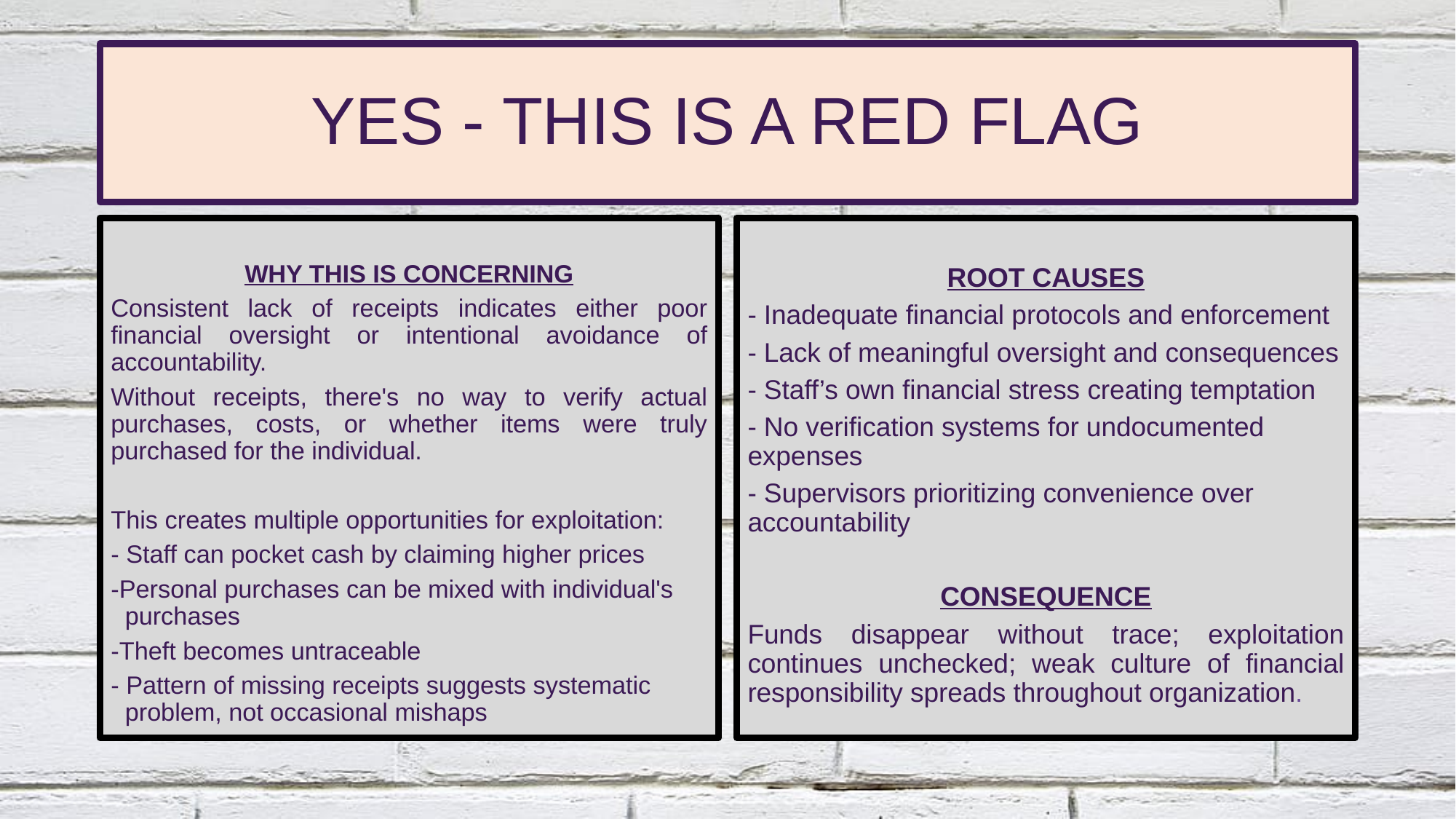

# YES - THIS IS A RED FLAG

WHY THIS IS CONCERNING
Consistent lack of receipts indicates either poor financial oversight or intentional avoidance of accountability.
Without receipts, there's no way to verify actual purchases, costs, or whether items were truly purchased for the individual.

This creates multiple opportunities for exploitation:
- Staff can pocket cash by claiming higher prices
-Personal purchases can be mixed with individual's purchases
-Theft becomes untraceable
- Pattern of missing receipts suggests systematic problem, not occasional mishaps

ROOT CAUSES
- Inadequate financial protocols and enforcement
- Lack of meaningful oversight and consequences
- Staff’s own financial stress creating temptation
- No verification systems for undocumented expenses
- Supervisors prioritizing convenience over accountability

CONSEQUENCE
Funds disappear without trace; exploitation continues unchecked; weak culture of financial responsibility spreads throughout organization.